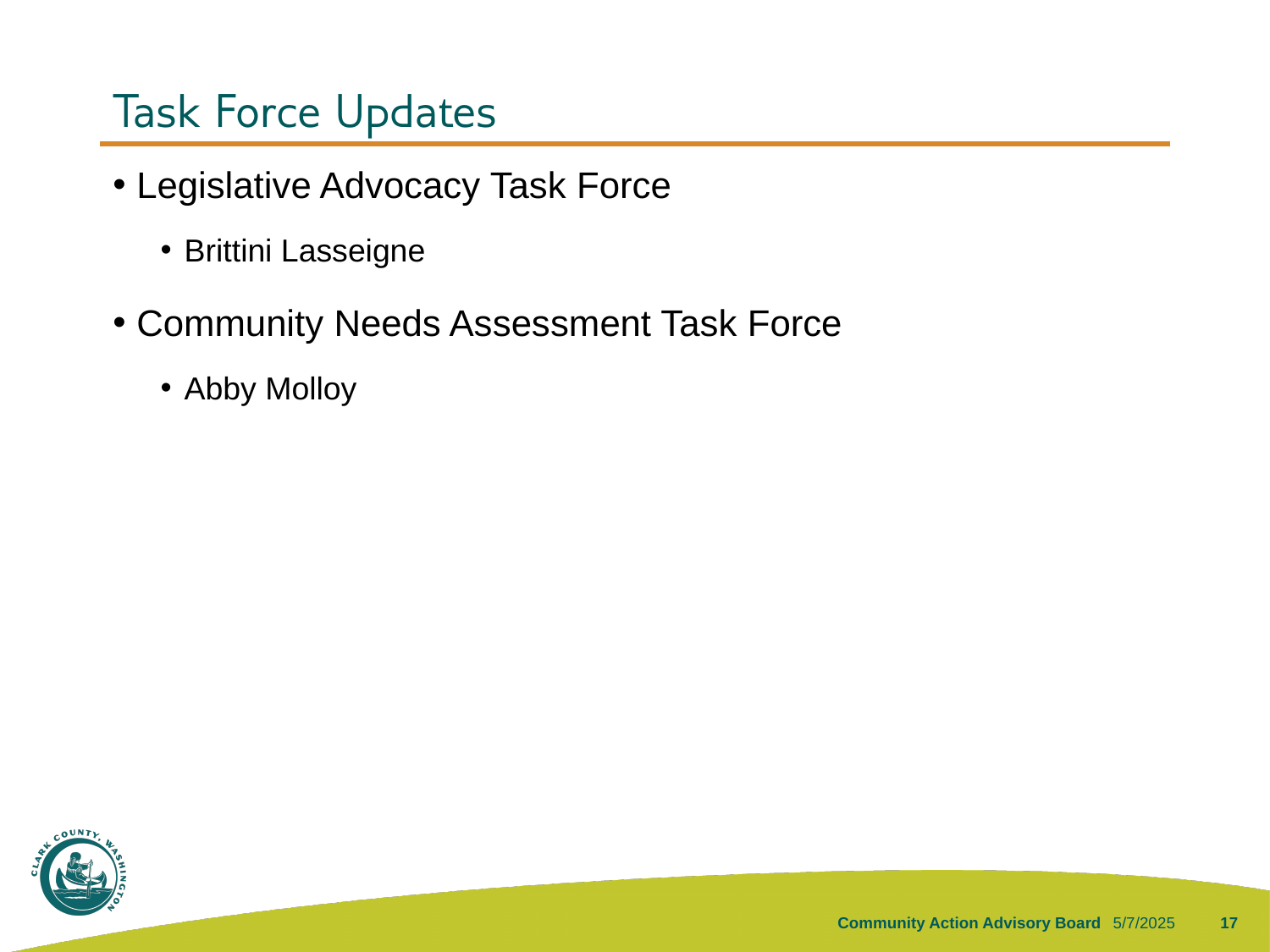

# Task Force Updates
Legislative Advocacy Task Force
Brittini Lasseigne
Community Needs Assessment Task Force
Abby Molloy
Community Action Advisory Board
5/7/2025
17